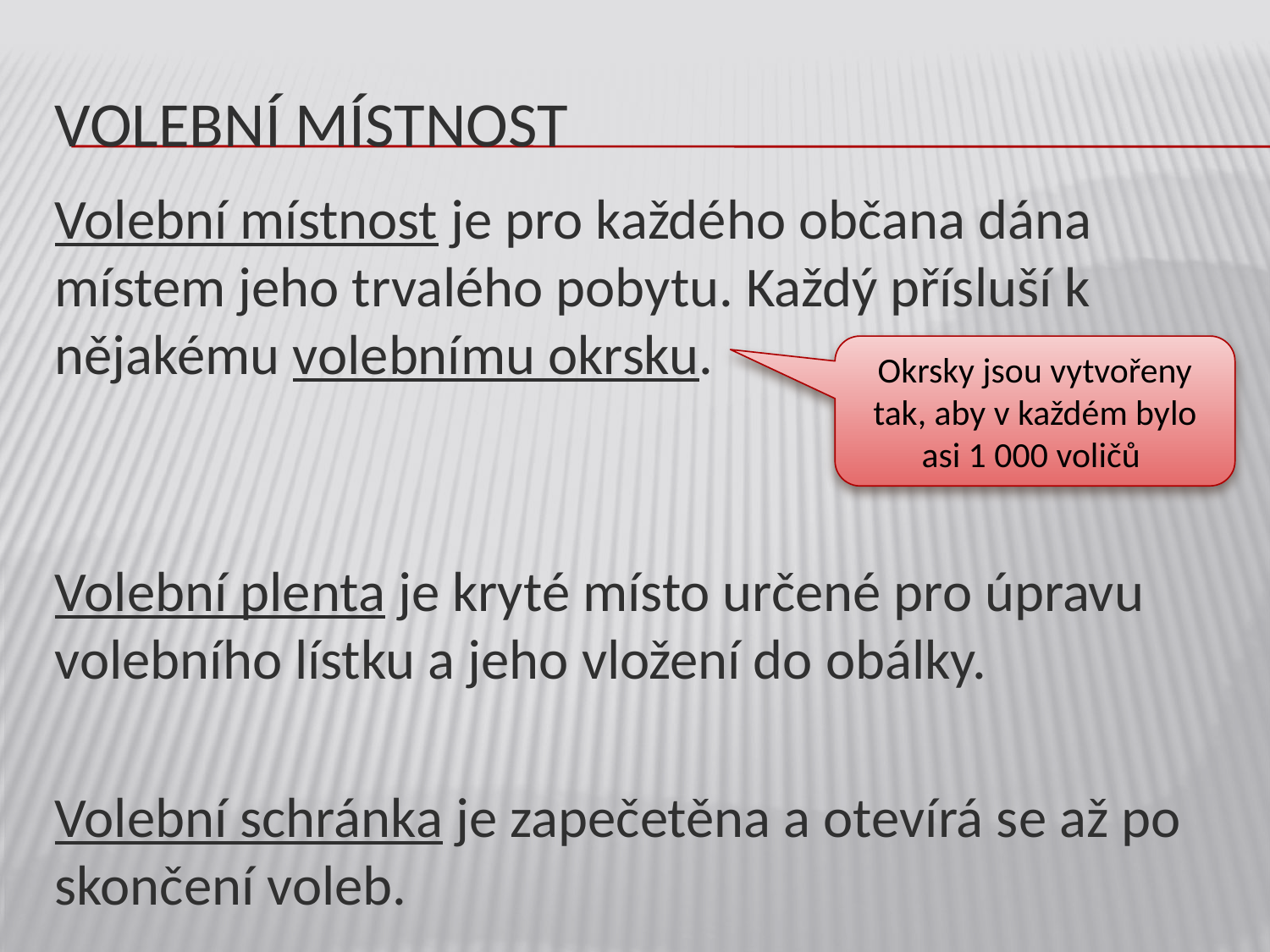

# volební místnost
Volební místnost je pro každého občana dána místem jeho trvalého pobytu. Každý přísluší k nějakému volebnímu okrsku.

Volební plenta je kryté místo určené pro úpravu volebního lístku a jeho vložení do obálky.

Volební schránka je zapečetěna a otevírá se až po skončení voleb.
Okrsky jsou vytvořeny tak, aby v každém bylo asi 1 000 voličů